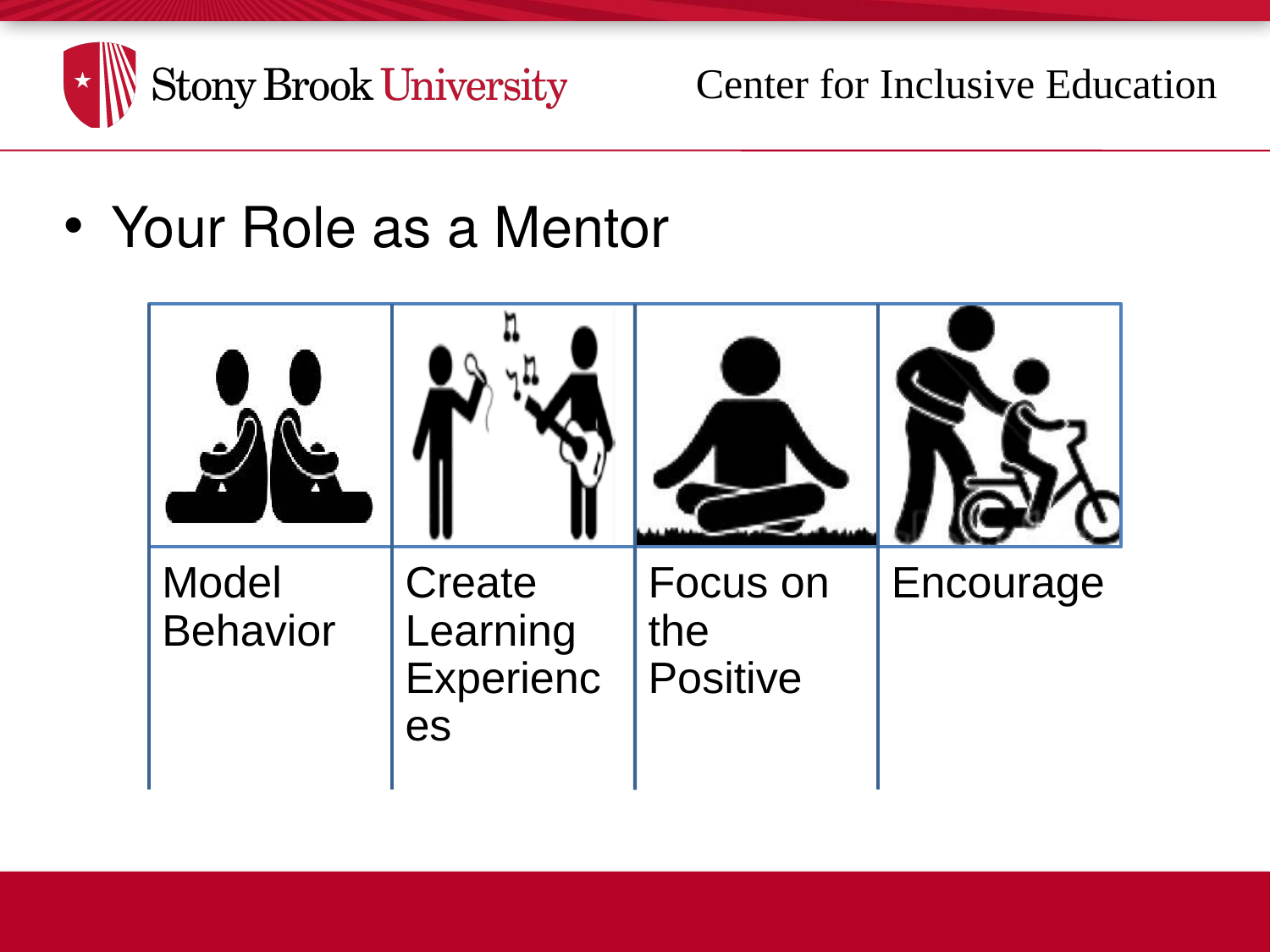

Your Role as a Mentor

Model Behavior

Create Learning Experiences

Focus on the Positive

Encourage